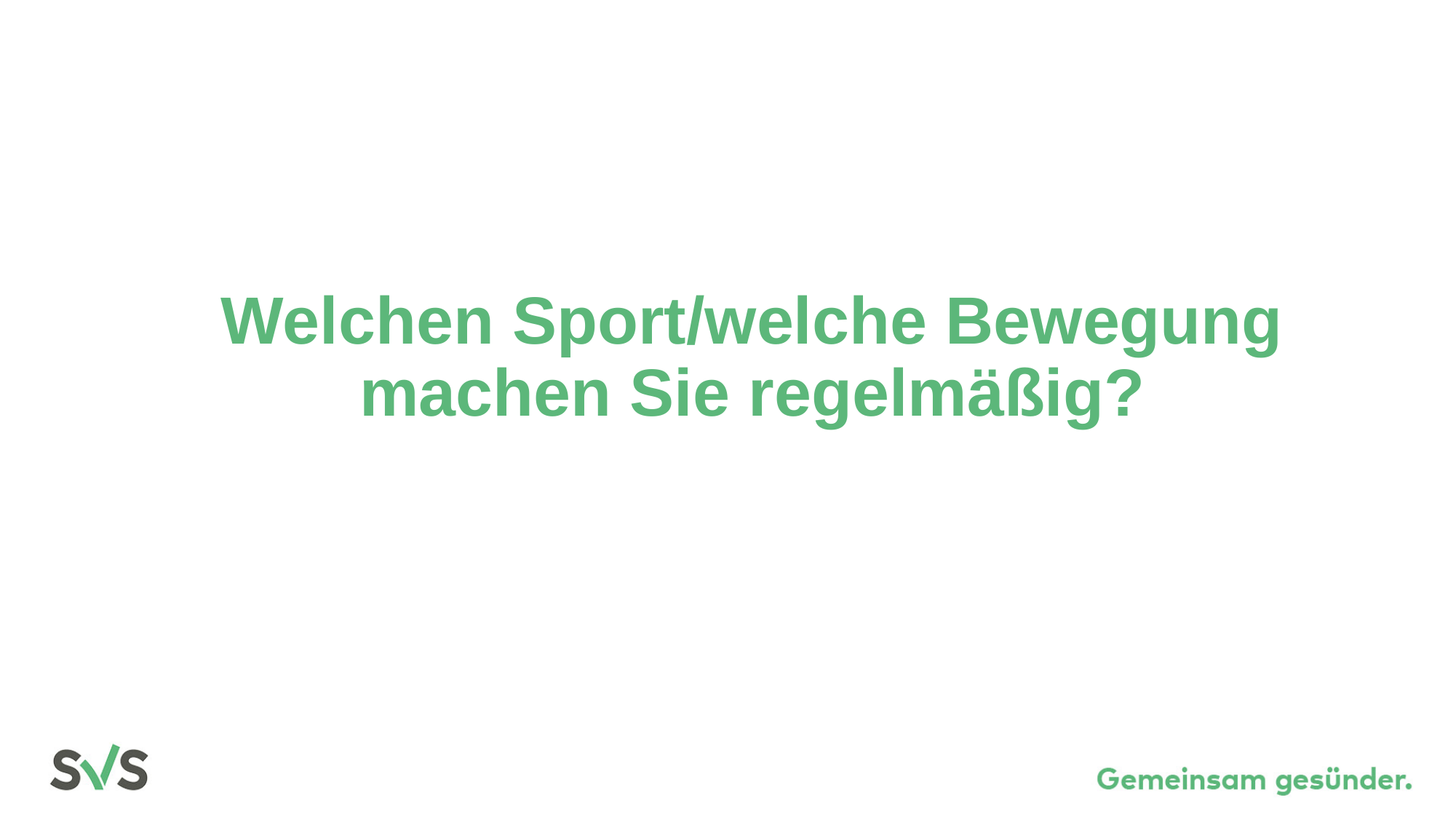

# Welchen Sport/welche Bewegung machen Sie regelmäßig?